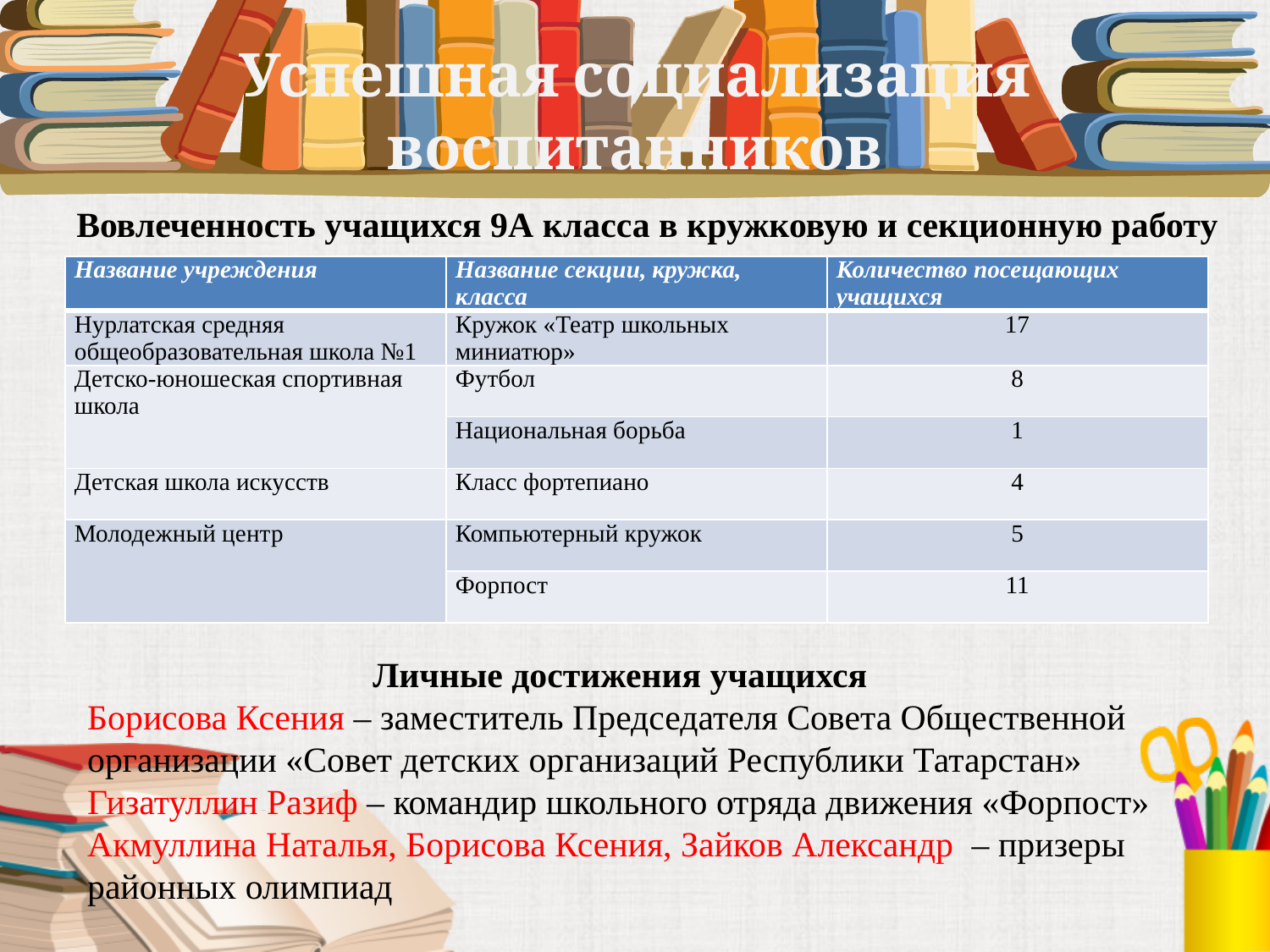

# Успешная социализация воспитанников
Вовлеченность учащихся 9А класса в кружковую и секционную работу
| Название учреждения | Название секции, кружка, класса | Количество посещающих учащихся |
| --- | --- | --- |
| Нурлатская средняя общеобразовательная школа №1 | Кружок «Театр школьных миниатюр» | 17 |
| Детско-юношеская спортивная школа | Футбол | 8 |
|  | Национальная борьба | 1 |
| Детская школа искусств | Класс фортепиано | 4 |
| Молодежный центр | Компьютерный кружок | 5 |
|  | Форпост | 11 |
Личные достижения учащихся
Борисова Ксения – заместитель Председателя Совета Общественной организации «Совет детских организаций Республики Татарстан»
Гизатуллин Разиф – командир школьного отряда движения «Форпост»
Акмуллина Наталья, Борисова Ксения, Зайков Александр  – призеры районных олимпиад